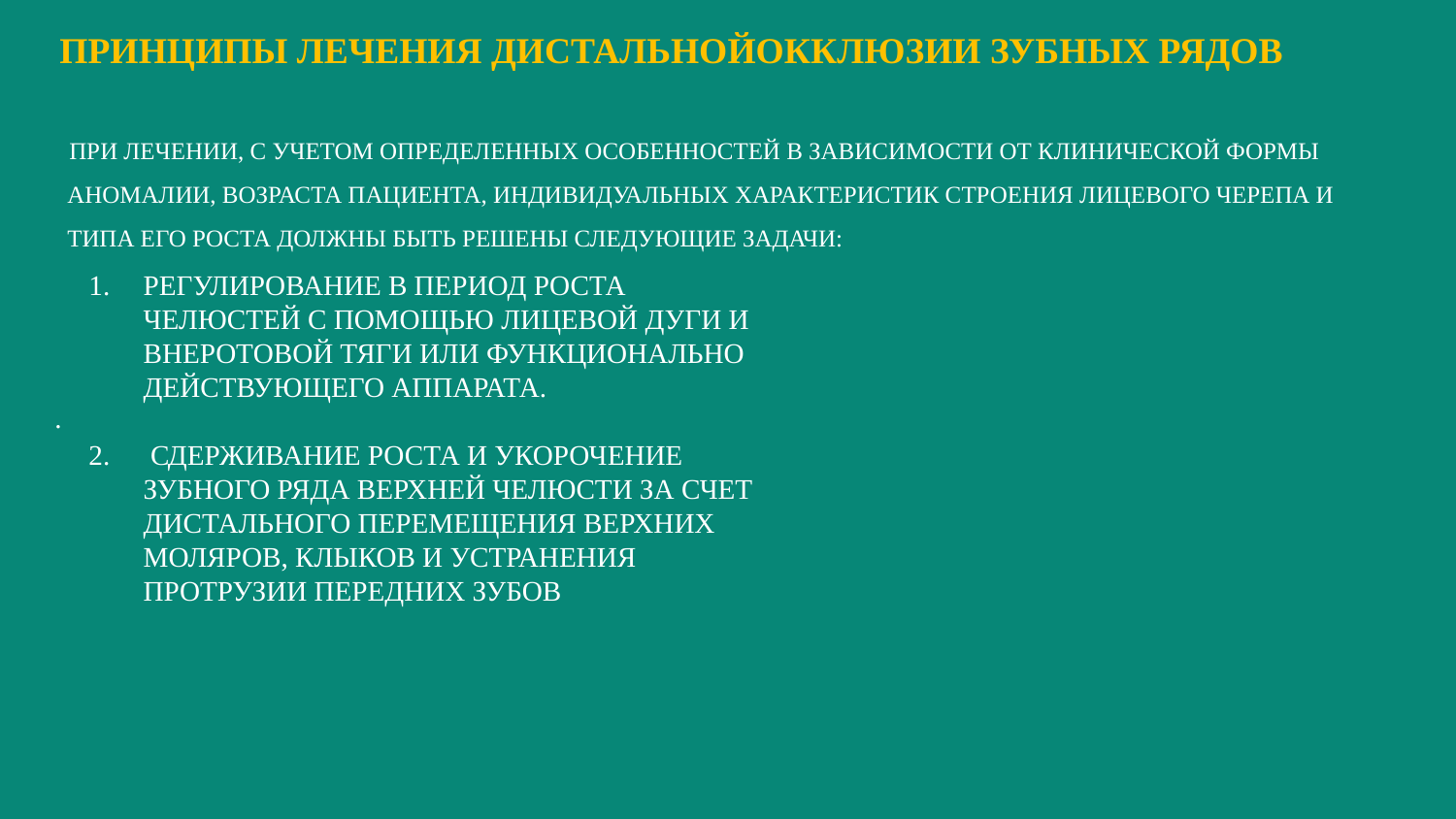

ПРИНЦИПЫ ЛЕЧЕНИЯ ДИСТАЛЬНОЙОККЛЮЗИИ ЗУБНЫХ РЯДОВ

         ПРИ ЛЕЧЕНИИ, С УЧЕТОМ ОПРЕДЕЛЕННЫХ ОСОБЕННОСТЕЙ В ЗАВИСИМОСТИ ОТ КЛИНИЧЕСКОЙ ФОРМЫ АНОМАЛИИ, ВОЗРАСТА ПАЦИЕНТА, ИНДИВИДУАЛЬНЫХ ХАРАКТЕРИСТИК СТРОЕНИЯ ЛИЦЕВОГО ЧЕРЕПА И ТИПА ЕГО РОСТА ДОЛЖНЫ БЫТЬ РЕШЕНЫ СЛЕДУЮЩИЕ ЗАДАЧИ:

РЕГУЛИРОВАНИЕ В ПЕРИОД РОСТА ЧЕЛЮСТЕЙ С ПОМОЩЬЮ ЛИЦЕВОЙ ДУГИ И ВНЕРОТОВОЙ ТЯГИ ИЛИ ФУНКЦИОНАЛЬНО ДЕЙСТВУЮЩЕГО АППАРАТА.

 СДЕРЖИВАНИЕ РОСТА И УКОРОЧЕНИЕ ЗУБНОГО РЯДА ВЕРХНЕЙ ЧЕЛЮСТИ ЗА СЧЕТ ДИСТАЛЬНОГО ПЕРЕМЕЩЕНИЯ ВЕРХНИХ МОЛЯРОВ, КЛЫКОВ И УСТРАНЕНИЯ ПРОТРУЗИИ ПЕРЕДНИХ ЗУБОВ
# .